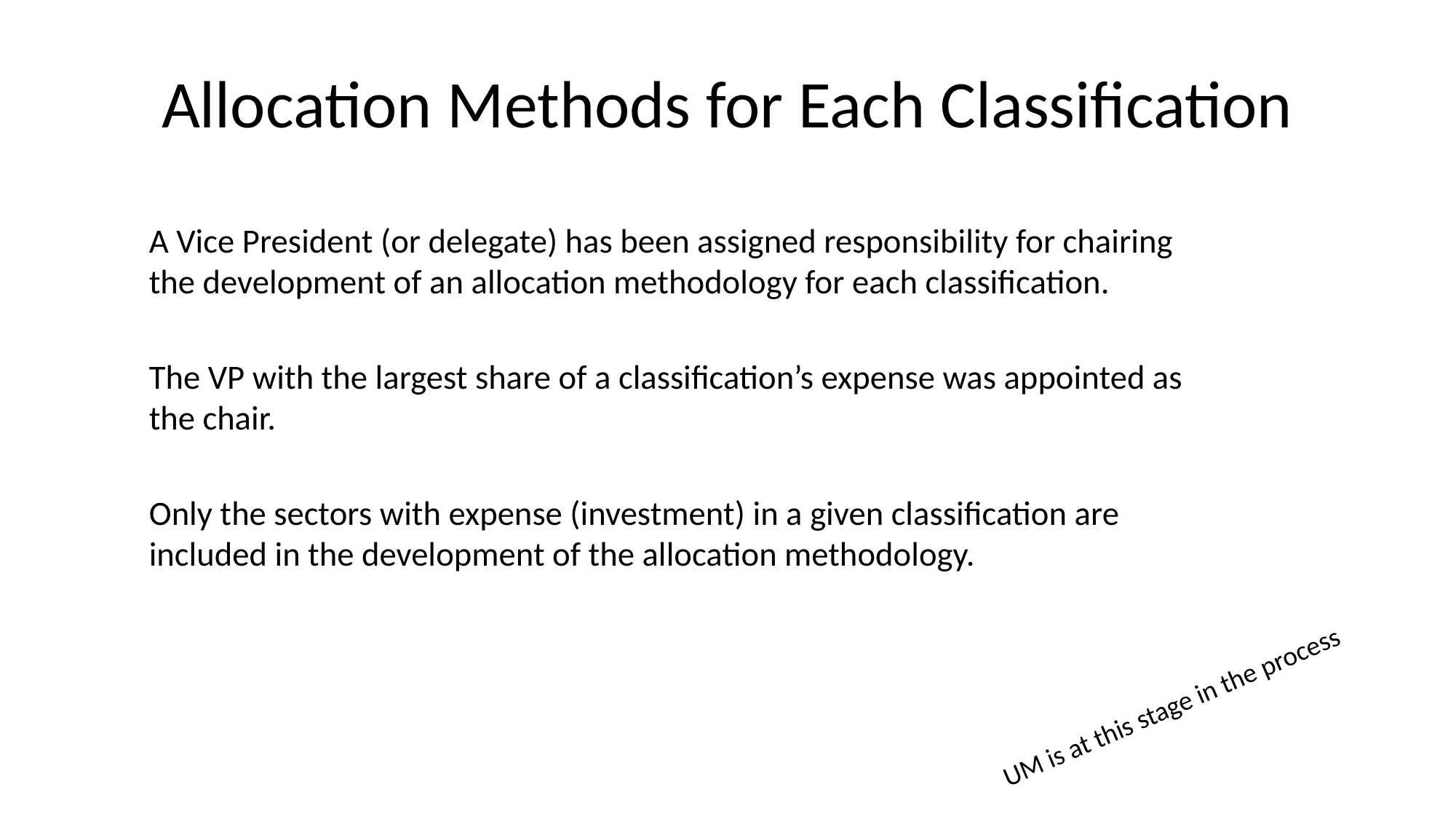

# Allocation Methods for Each Classification
A Vice President (or delegate) has been assigned responsibility for chairing the development of an allocation methodology for each classification.

The VP with the largest share of a classification’s expense was appointed as the chair.

Only the sectors with expense (investment) in a given classification are included in the development of the allocation methodology.

UM is at this stage in the process